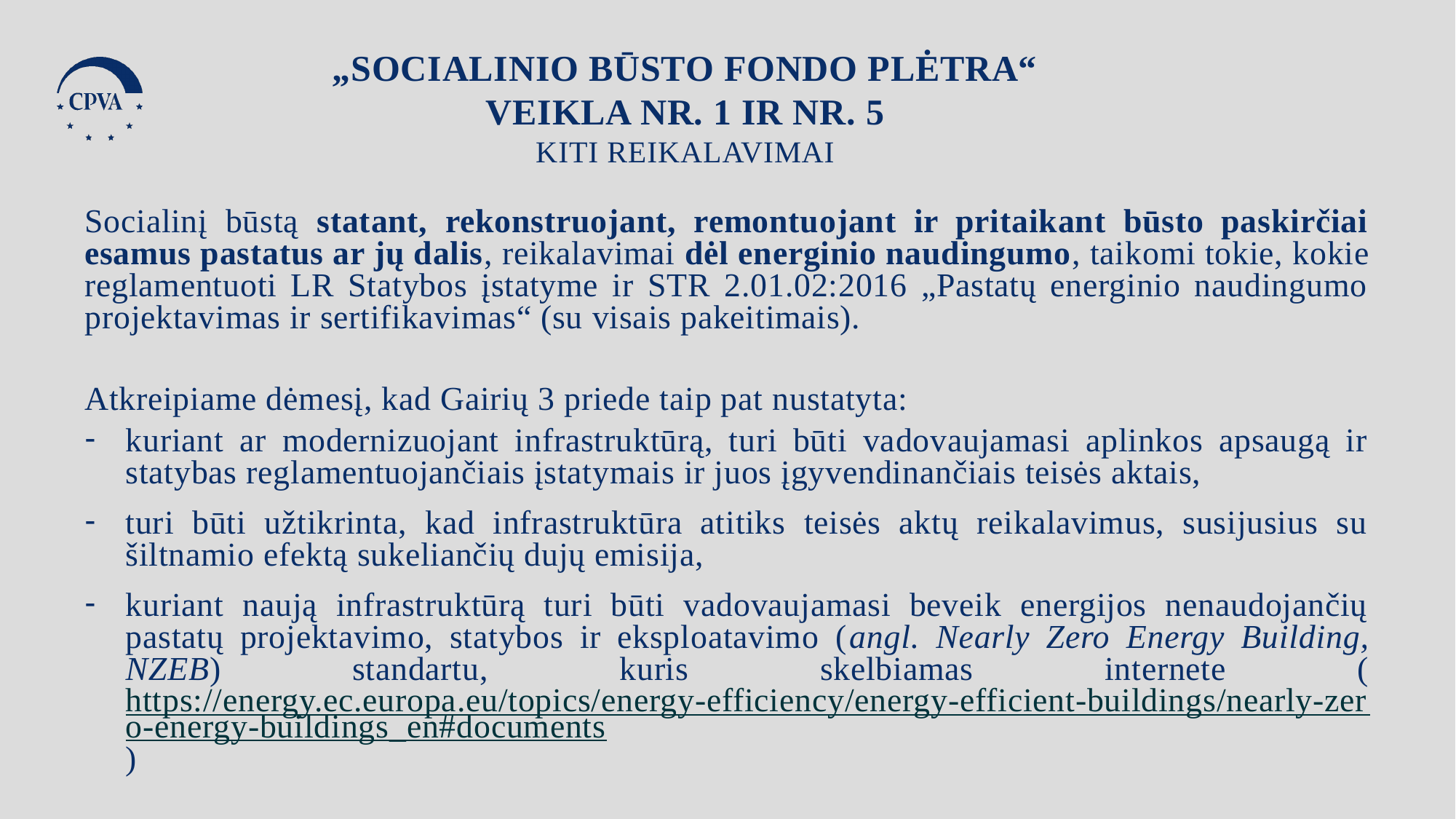

„Socialinio būsto fondo plėtra“ Veikla Nr. 1 ir Nr. 5
Kiti reikalavimai

Socialinį būstą statant, rekonstruojant, remontuojant ir pritaikant būsto paskirčiai esamus pastatus ar jų dalis, reikalavimai dėl energinio naudingumo, taikomi tokie, kokie reglamentuoti LR Statybos įstatyme ir STR 2.01.02:2016 „Pastatų energinio naudingumo projektavimas ir sertifikavimas“ (su visais pakeitimais).

Atkreipiame dėmesį, kad Gairių 3 priede taip pat nustatyta:
kuriant ar modernizuojant infrastruktūrą, turi būti vadovaujamasi aplinkos apsaugą ir statybas reglamentuojančiais įstatymais ir juos įgyvendinančiais teisės aktais,
turi būti užtikrinta, kad infrastruktūra atitiks teisės aktų reikalavimus, susijusius su šiltnamio efektą sukeliančių dujų emisija,
kuriant naują infrastruktūrą turi būti vadovaujamasi beveik energijos nenaudojančių pastatų projektavimo, statybos ir eksploatavimo (angl. Nearly Zero Energy Building, NZEB) standartu, kuris skelbiamas internete (https://energy.ec.europa.eu/topics/energy-efficiency/energy-efficient-buildings/nearly-zero-energy-buildings_en#documents)